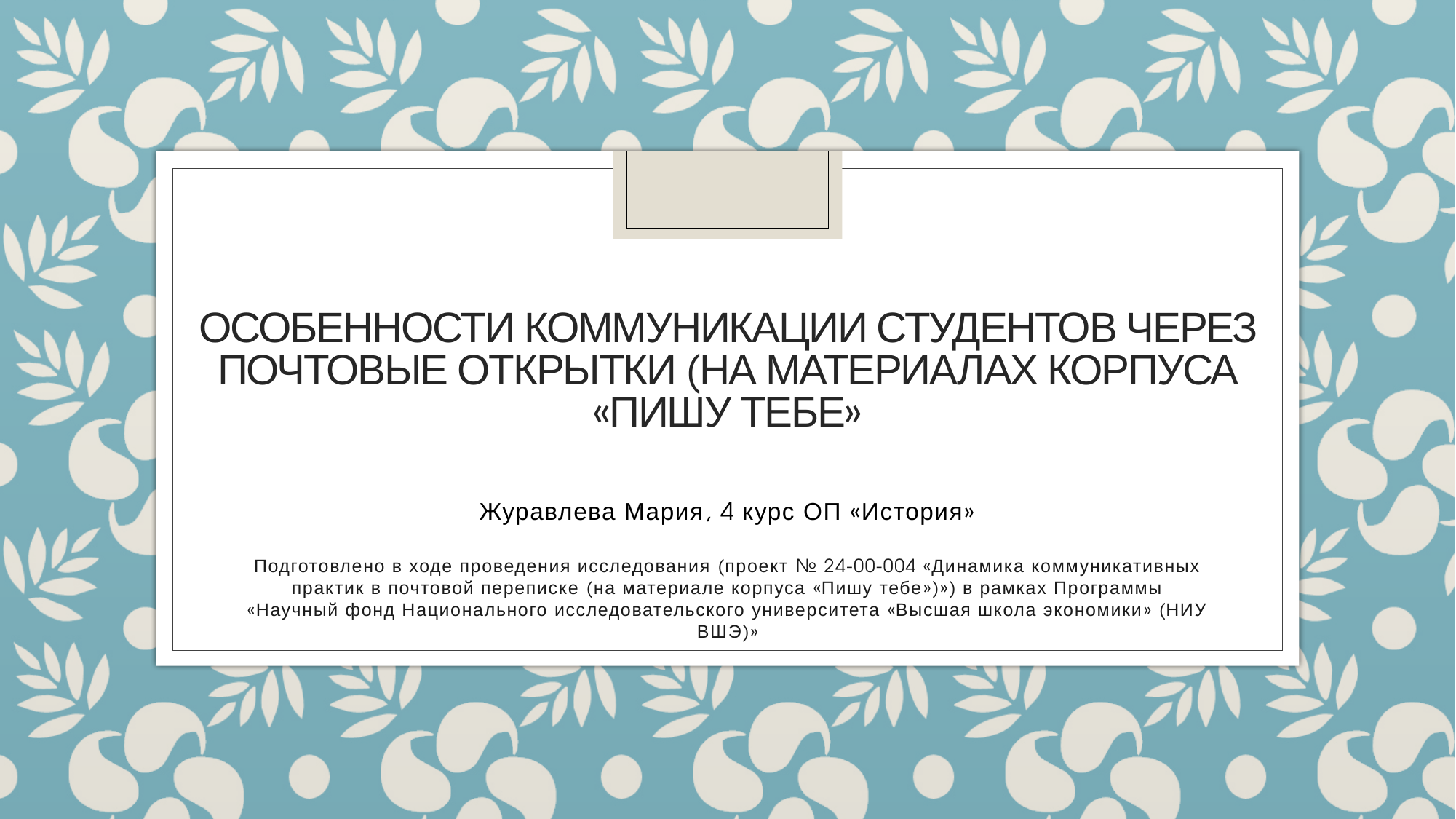

# Особенности коммуникации студентов через почтовые открытки (на материалах корпуса «Пишу тебе»
Журавлева Мария, 4 курс ОП «История»
Подготовлено в ходе проведения исследования (проект № 24-00-004 «Динамика коммуникативных
практик в почтовой переписке (на материале корпуса «Пишу тебе»)») в рамках Программы
«Научный фонд Национального исследовательского университета «Высшая школа экономики» (НИУ
ВШЭ)»